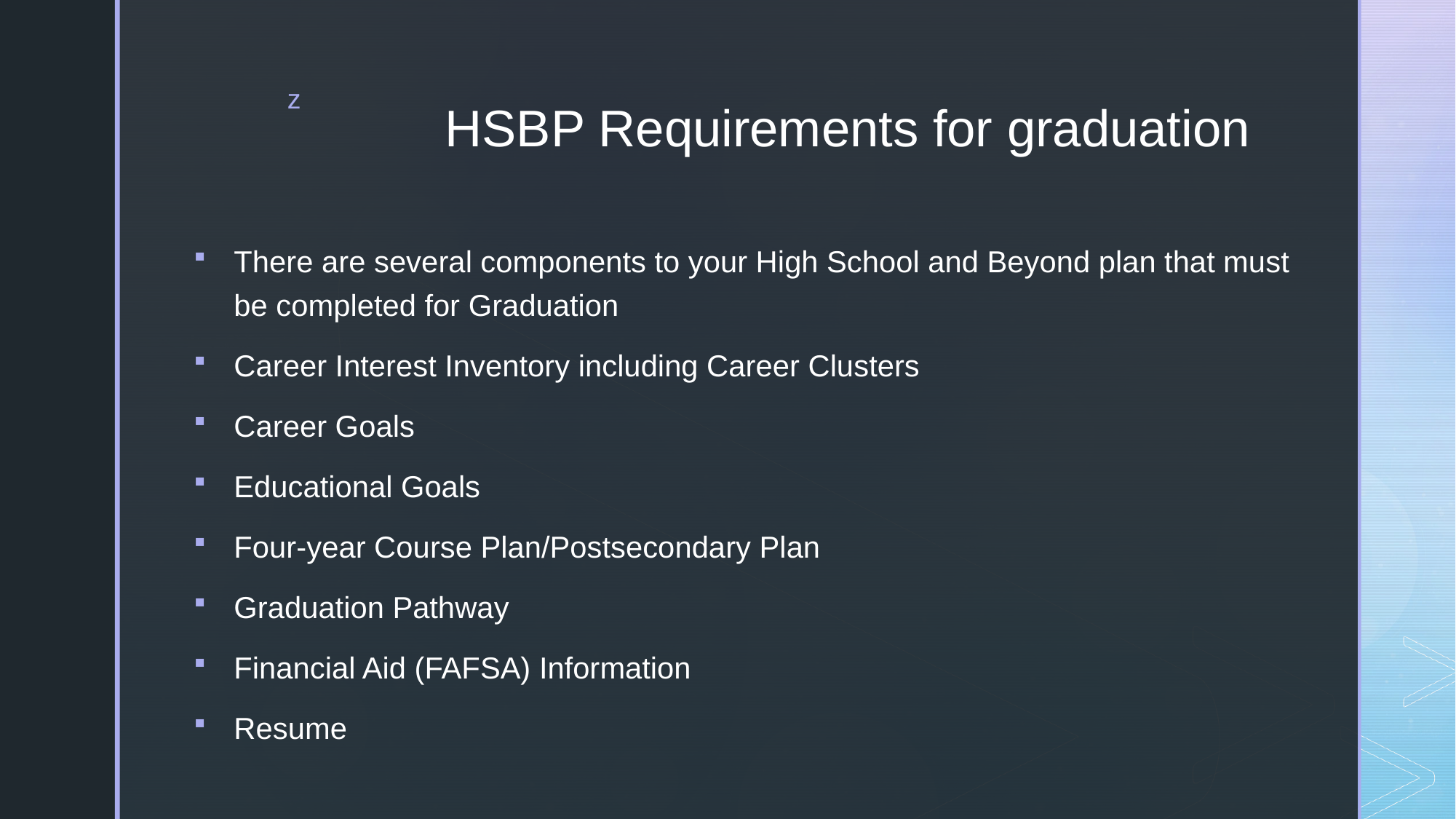

# HSBP Requirements for graduation
There are several components to your High School and Beyond plan that must be completed for Graduation
Career Interest Inventory including Career Clusters
Career Goals
Educational Goals
Four-year Course Plan/Postsecondary Plan
Graduation Pathway
Financial Aid (FAFSA) Information
Resume